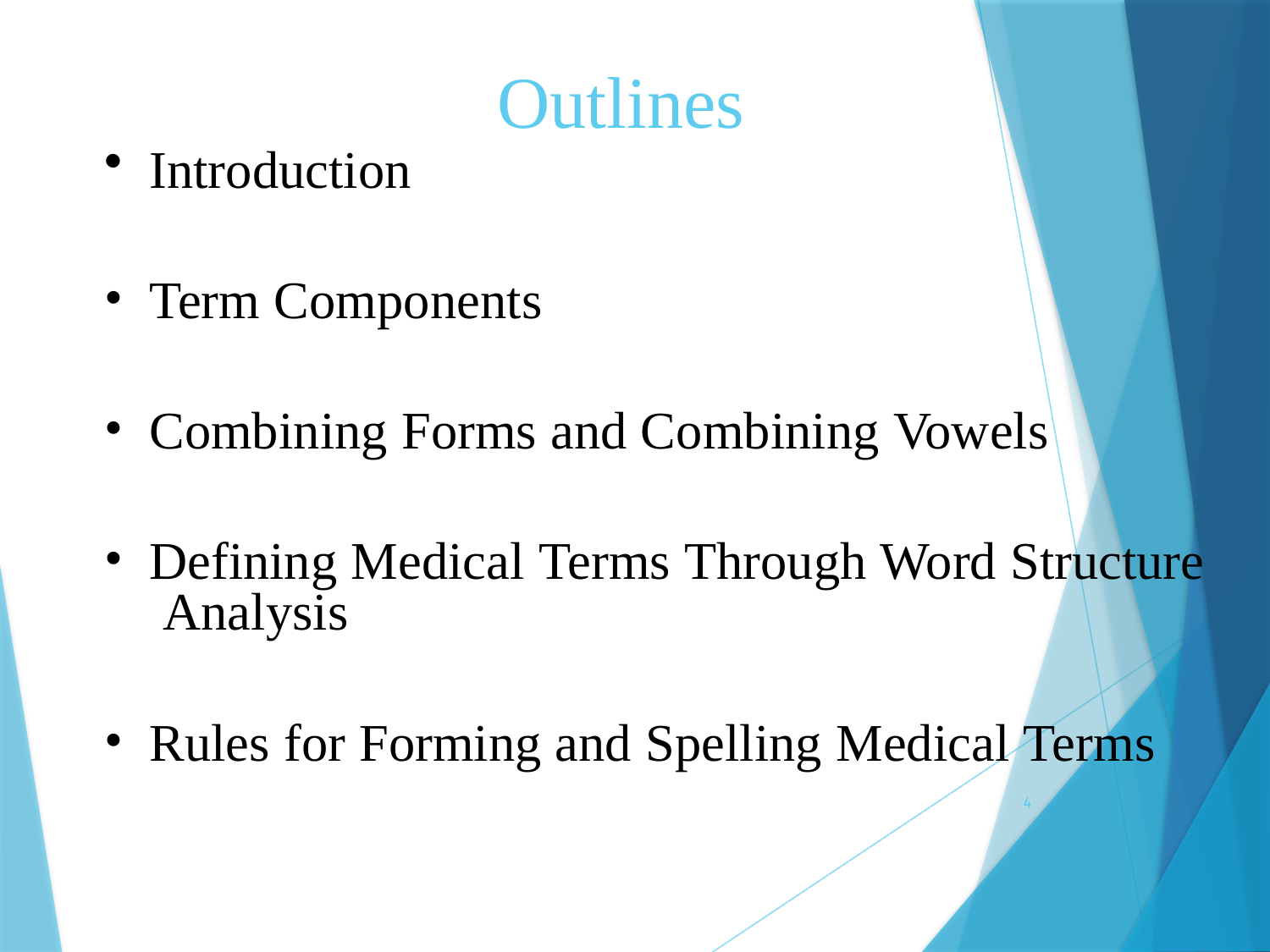

# Outlines
Introduction

Term Components

Combining Forms and Combining Vowels

Defining Medical Terms Through Word Structure  Analysis

Rules for Forming and Spelling Medical Terms
4